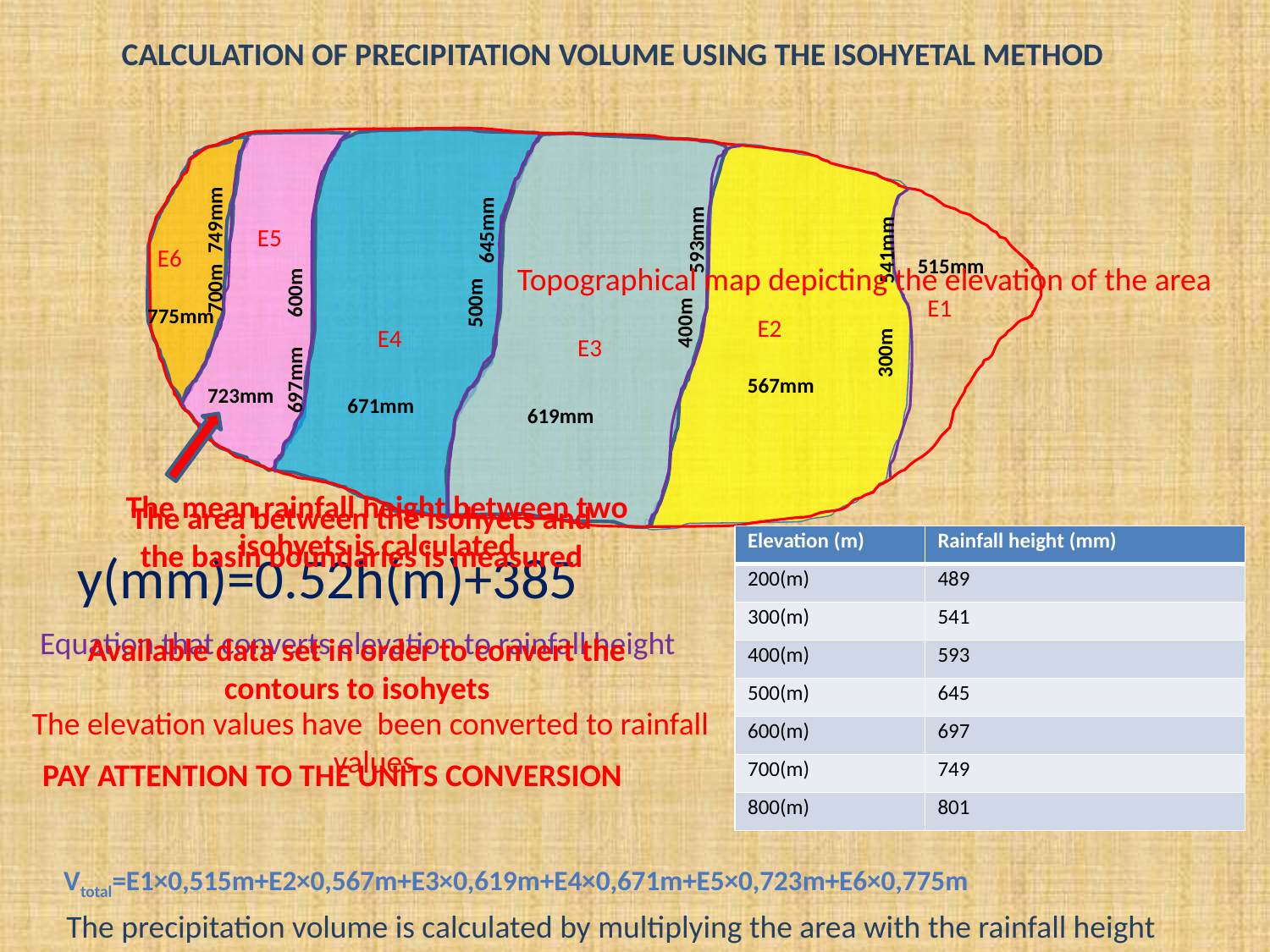

CALCULATION OF PRECIPITATION VOLUME USING THE ISOHYETAL METHOD

749mm
645mm
E5
593mm
541mm
E6
515mm
Topographical map depicting the elevation of the area
700m
600m
500m
E1
775mm
400m
E2
E4
E3
300m
697mm
567mm
723mm
671mm
619mm

The mean rainfall height between two isohyets is calculated
The area between the isohyets and the basin boundaries is measured
| Elevation (m) | Rainfall height (mm) |
| --- | --- |
| 200(m) | 489 |
| 300(m) | 541 |
| 400(m) | 593 |
| 500(m) | 645 |
| 600(m) | 697 |
| 700(m) | 749 |
| 800(m) | 801 |
y(mm)=0.52h(m)+385
Equation that converts elevation to rainfall height
Available data set in order to convert the contours to isohyets
The elevation values have  been converted to rainfall
values
PAY ATTENTION TO THE UNITS CONVERSION
Vtotal=Ε1×0,515m+Ε2×0,567m+Ε3×0,619m+Ε4×0,671m+Ε5×0,723m+Ε6×0,775m
The precipitation volume is calculated by multiplying the area with the rainfall height